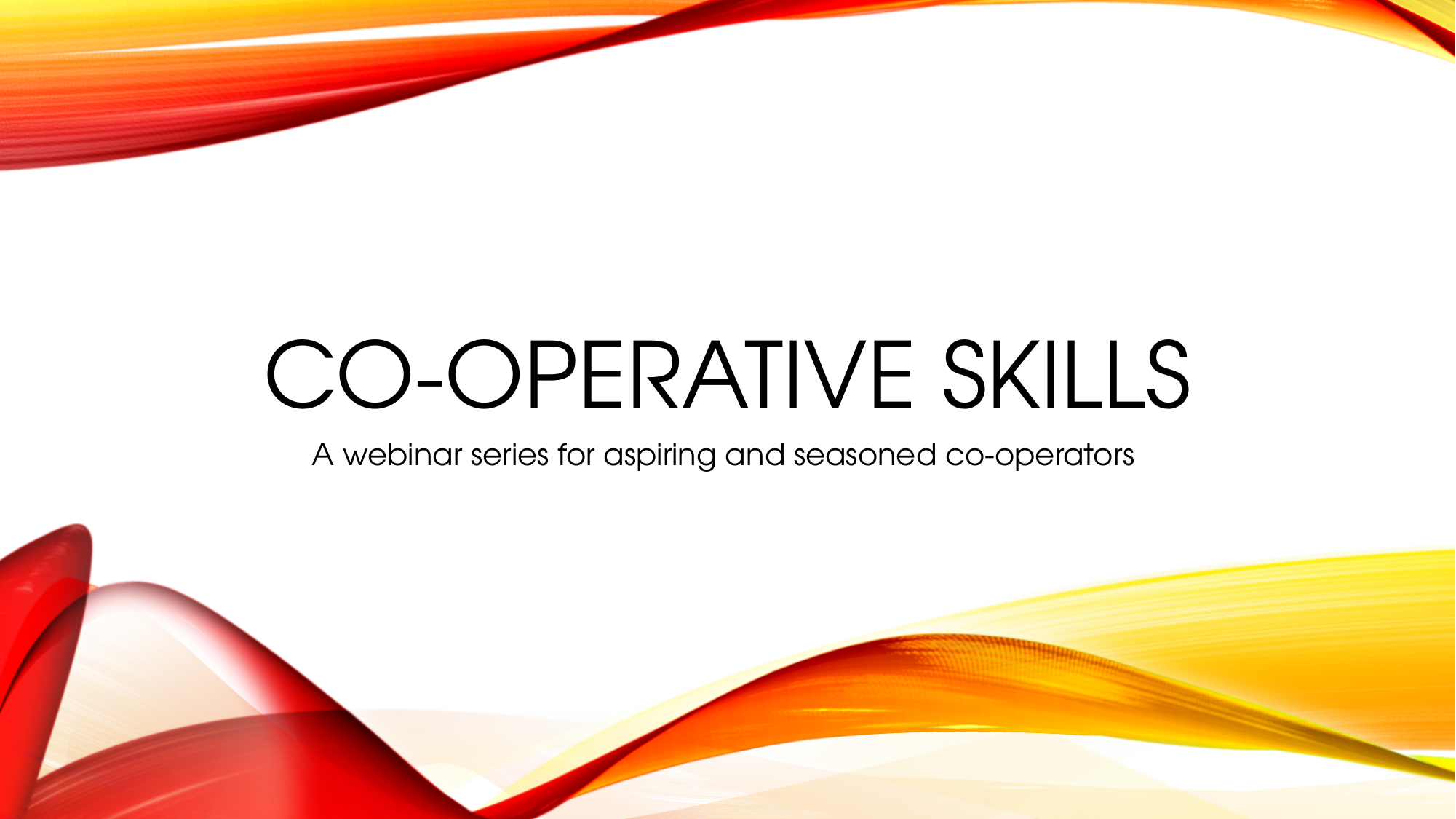

# Co-operative skills
A webinar series for aspiring and seasoned co-operators